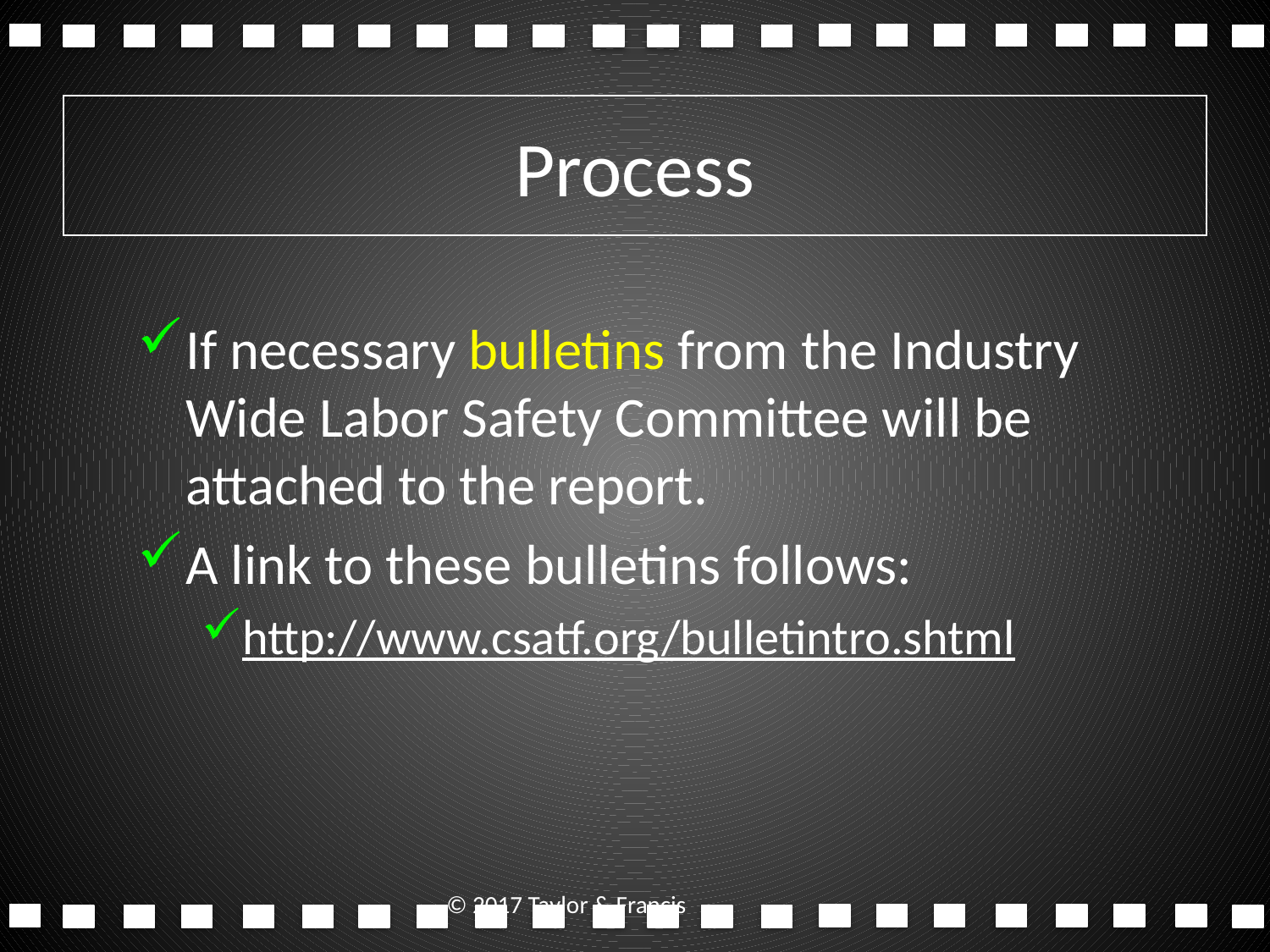

# Process
If necessary bulletins from the Industry Wide Labor Safety Committee will be attached to the report.
A link to these bulletins follows:
http://www.csatf.org/bulletintro.shtml

© 2017 Taylor & Francis